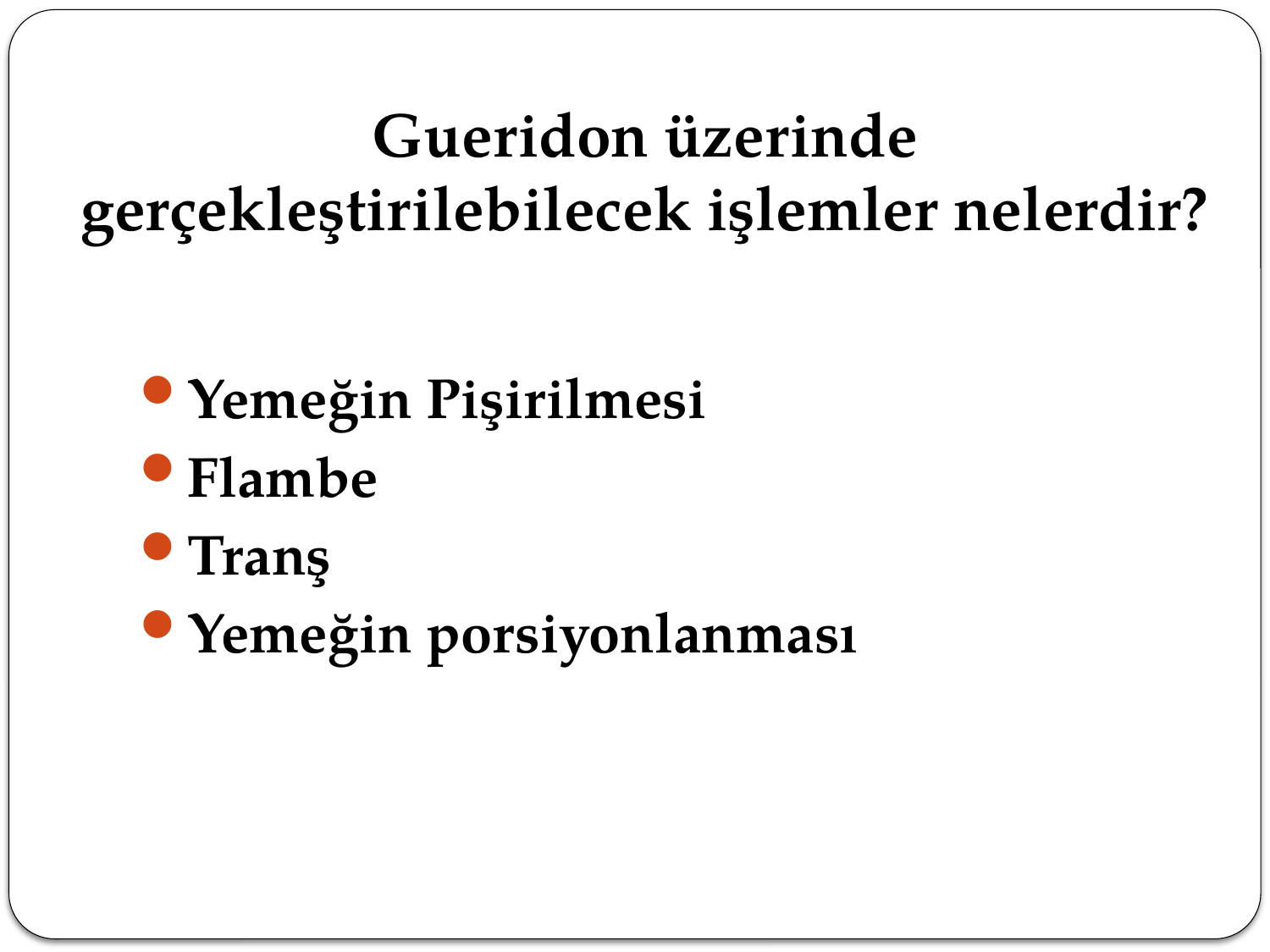

# Gueridon üzerinde gerçekleştirilebilecek işlemler nelerdir?
Yemeğin Pişirilmesi
Flambe
Tranş
Yemeğin porsiyonlanması